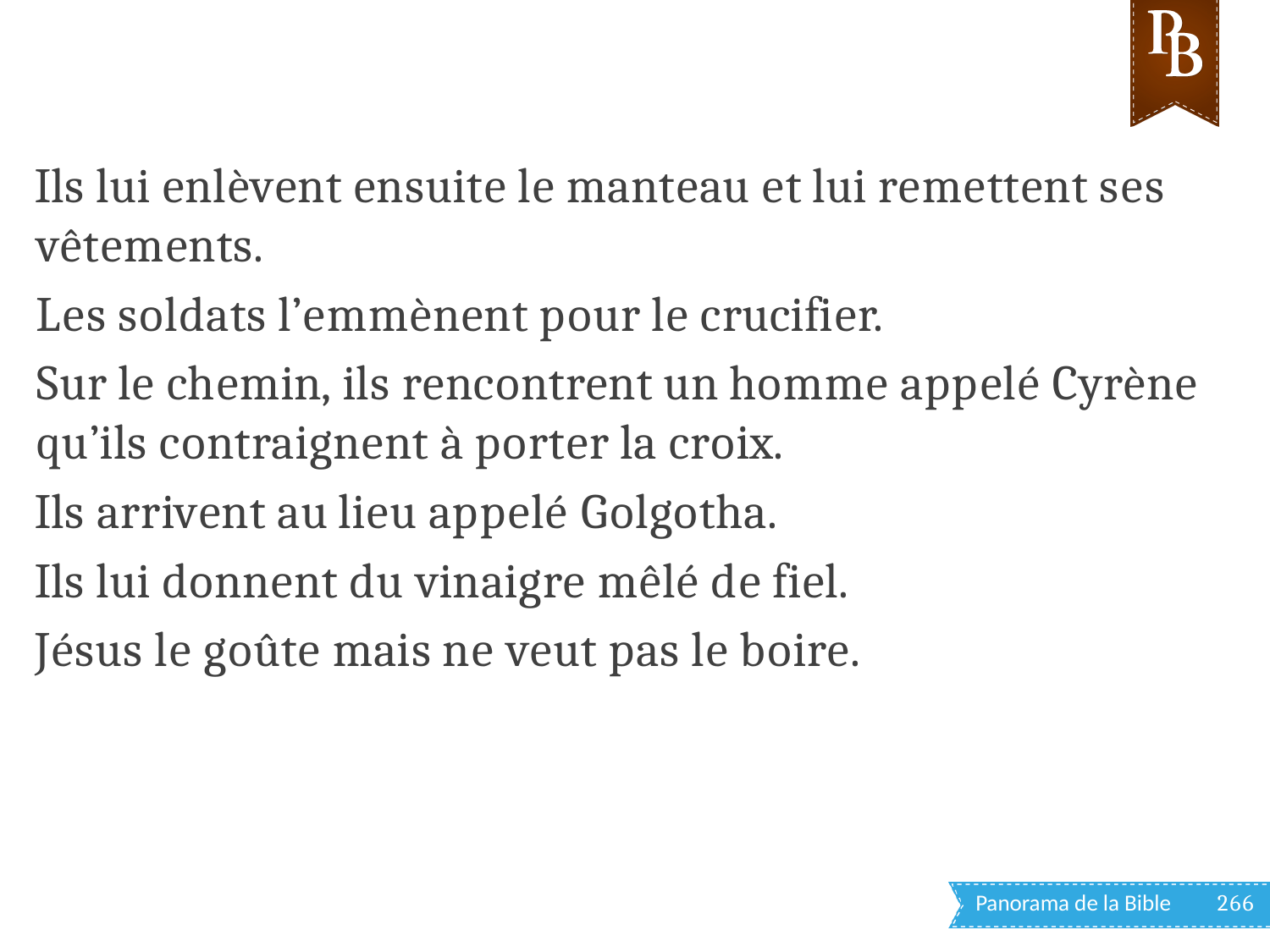

Ils lui enlèvent ensuite le manteau et lui remettent ses vêtements.
Les soldats l’emmènent pour le crucifier.
Sur le chemin, ils rencontrent un homme appelé Cyrène qu’ils contraignent à porter la croix.
Ils arrivent au lieu appelé Golgotha.
Ils lui donnent du vinaigre mêlé de fiel.
Jésus le goûte mais ne veut pas le boire.